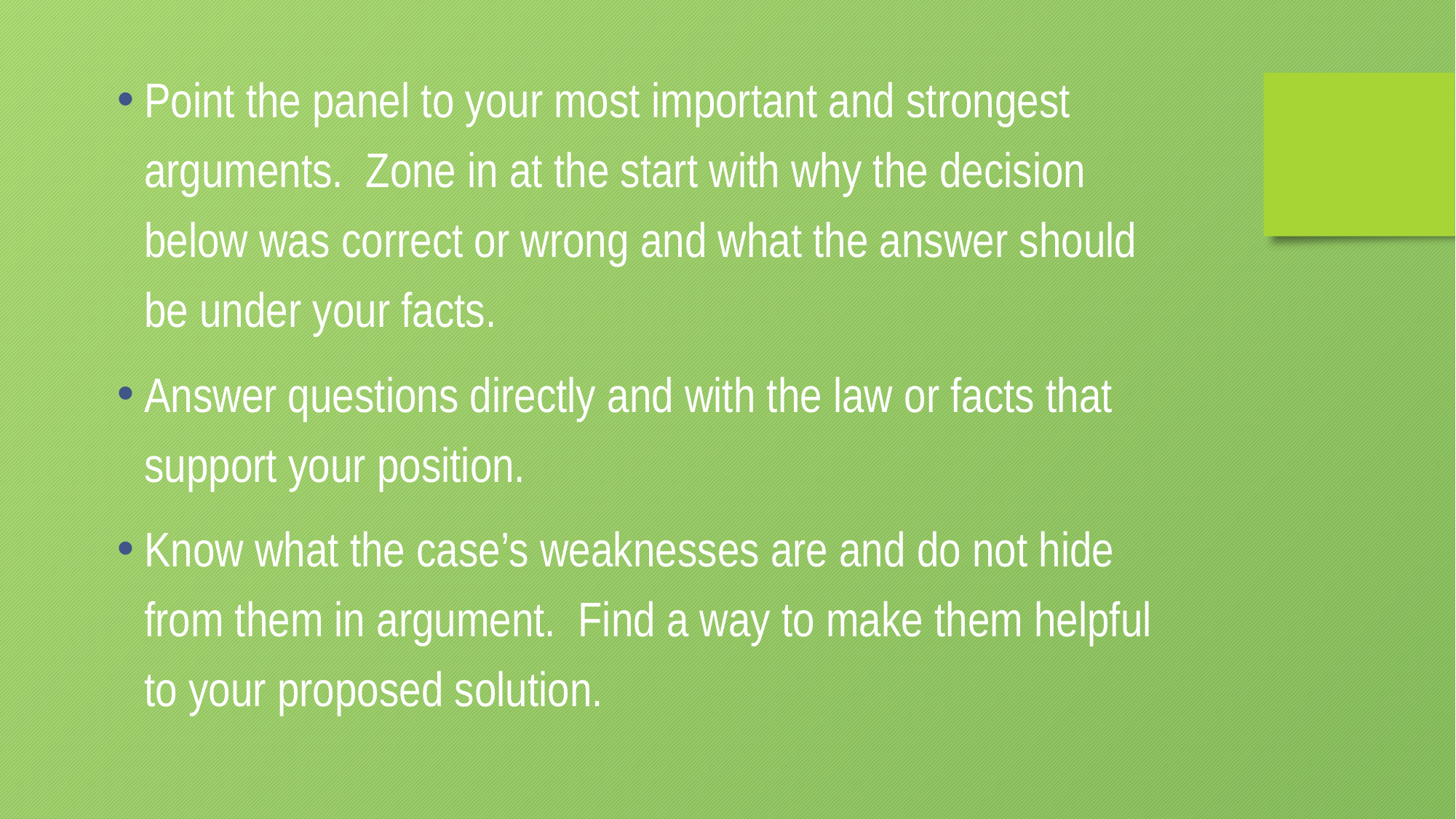

Point the panel to your most important and strongest arguments.  Zone in at the start with why the decision below was correct or wrong and what the answer should be under your facts.
Answer questions directly and with the law or facts that support your position.
Know what the case’s weaknesses are and do not hide from them in argument.  Find a way to make them helpful to your proposed solution.